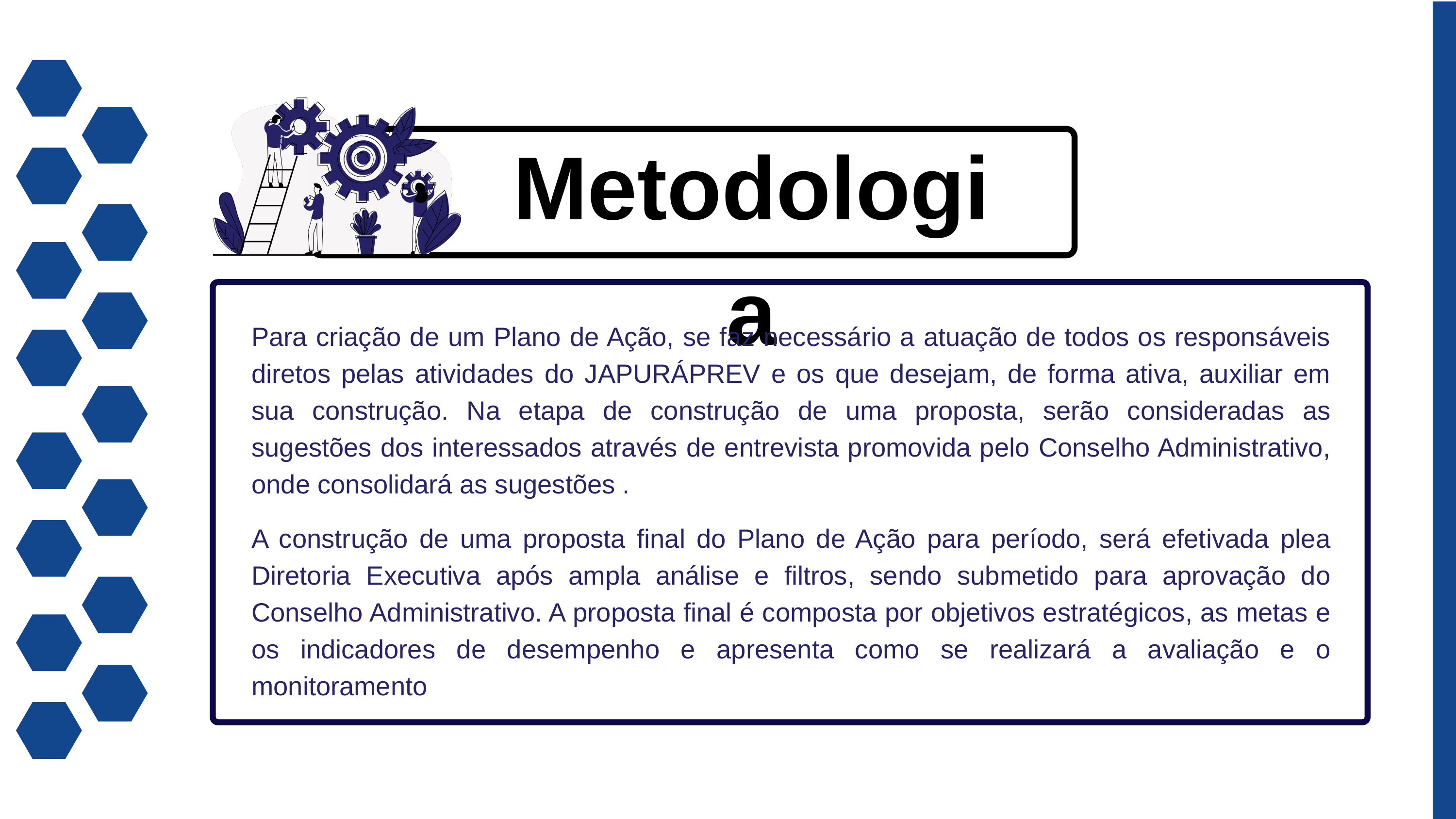

Metodologia

Para criação de um Plano de Ação, se faz necessário a atuação de todos os responsáveis diretos pelas atividades do JAPURÁPREV e os que desejam, de forma ativa, auxiliar em sua construção. Na etapa de construção de uma proposta, serão consideradas as sugestões dos interessados através de entrevista promovida pelo Conselho Administrativo, onde consolidará as sugestões .

A construção de uma proposta final do Plano de Ação para período, será efetivada plea Diretoria Executiva após ampla análise e filtros, sendo submetido para aprovação do Conselho Administrativo. A proposta final é composta por objetivos estratégicos, as metas e os indicadores de desempenho e apresenta como se realizará a avaliação e o monitoramento